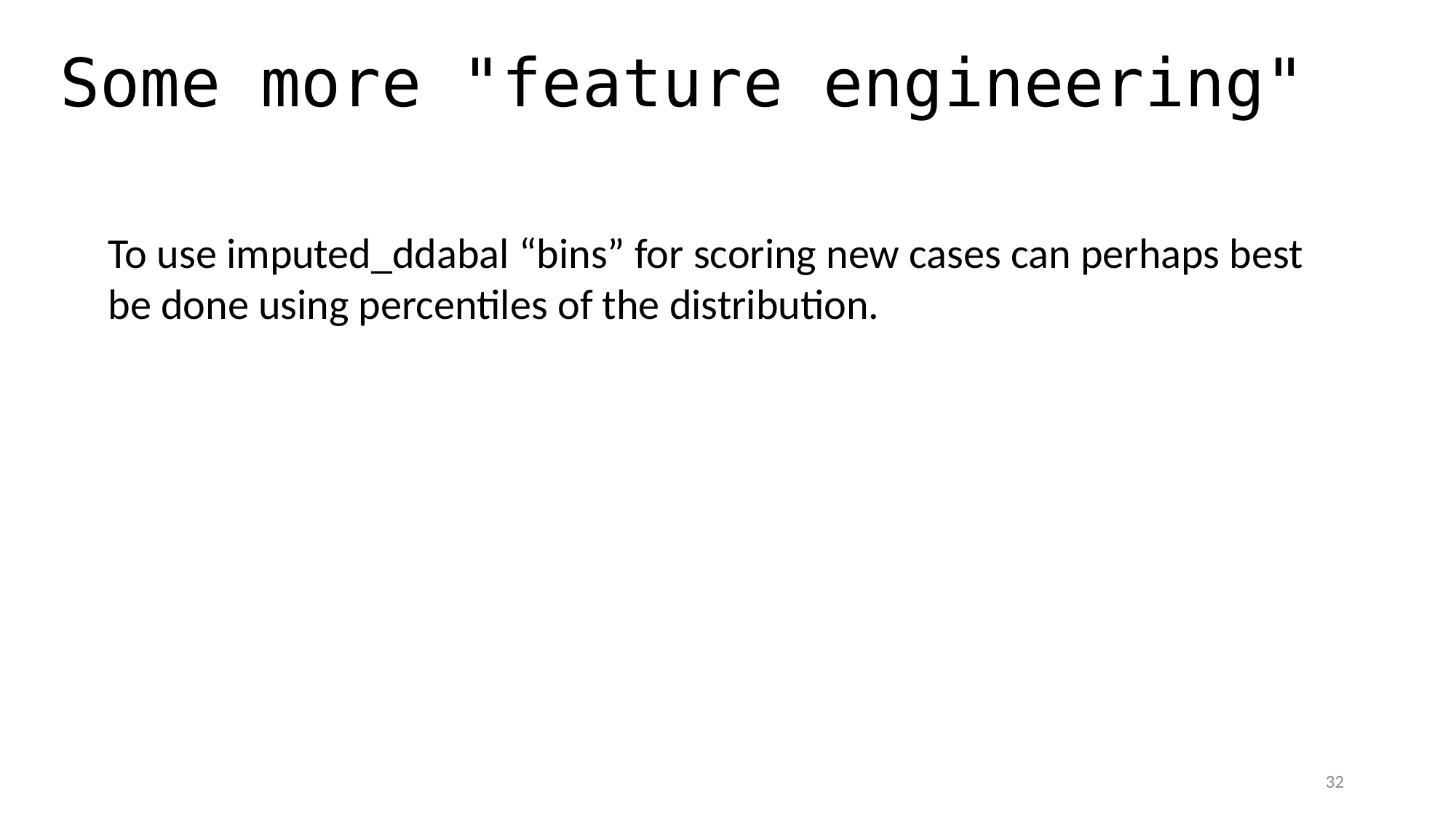

Some more "feature engineering"
To use imputed_ddabal “bins” for scoring new cases can perhaps best
be done using percentiles of the distribution.
32